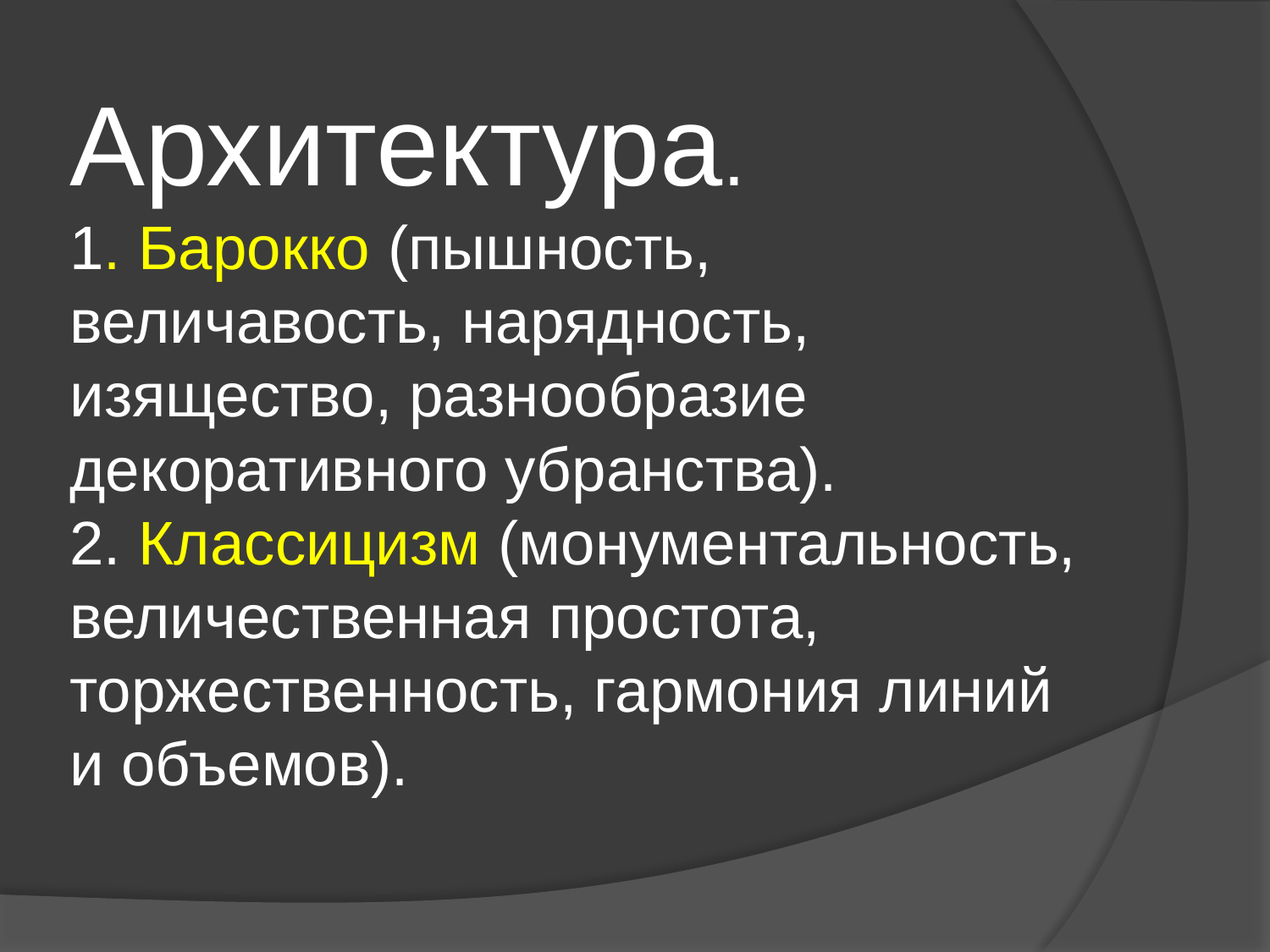

# Архитектура. 1. Барокко (пышность, величавость, нарядность, изящество, разнообразие декоративного убранства). 2. Классицизм (монументальность, величественная простота, торжественность, гармония линий и объемов).